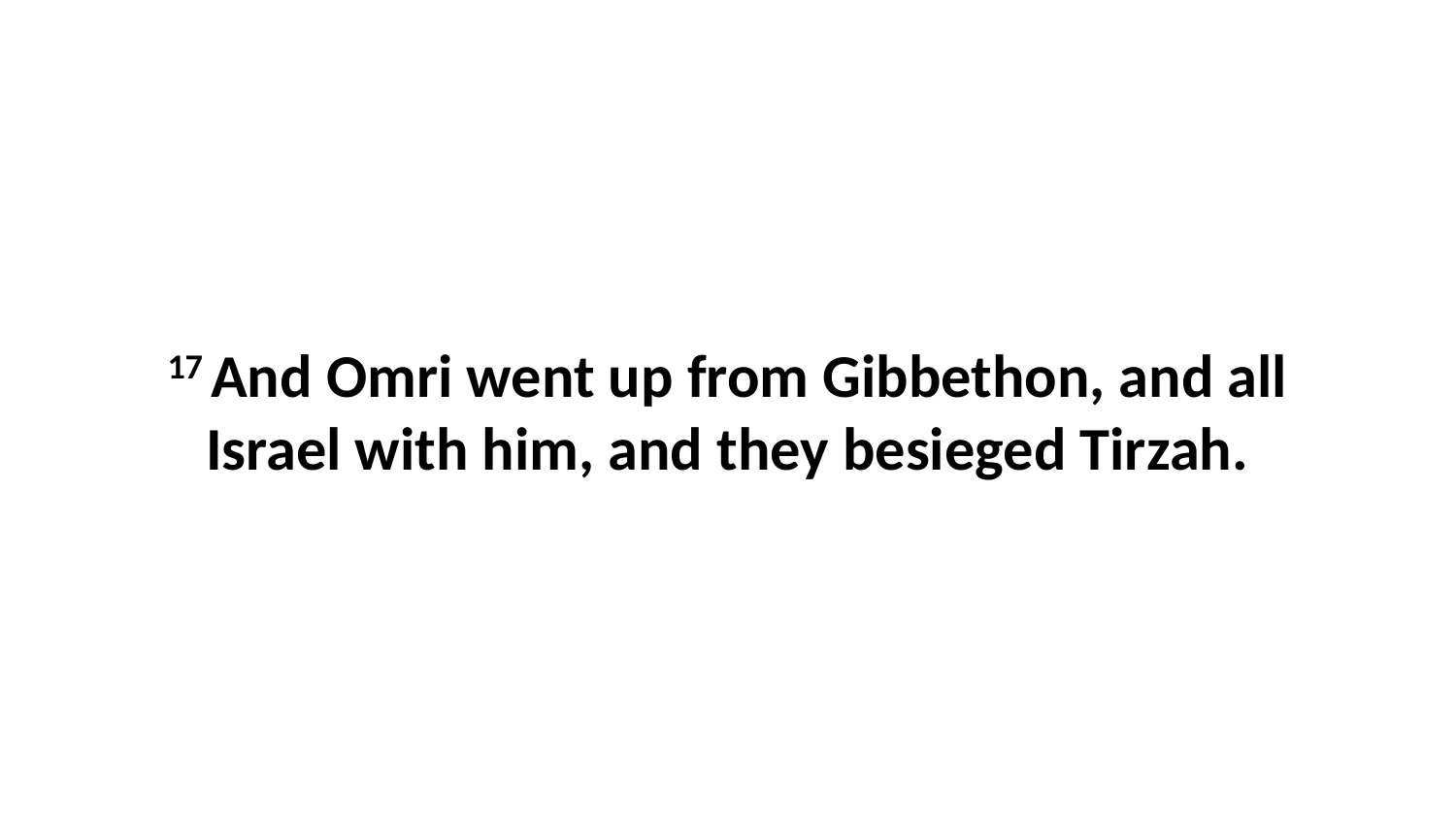

17 And Omri went up from Gibbethon, and all Israel with him, and they besieged Tirzah.